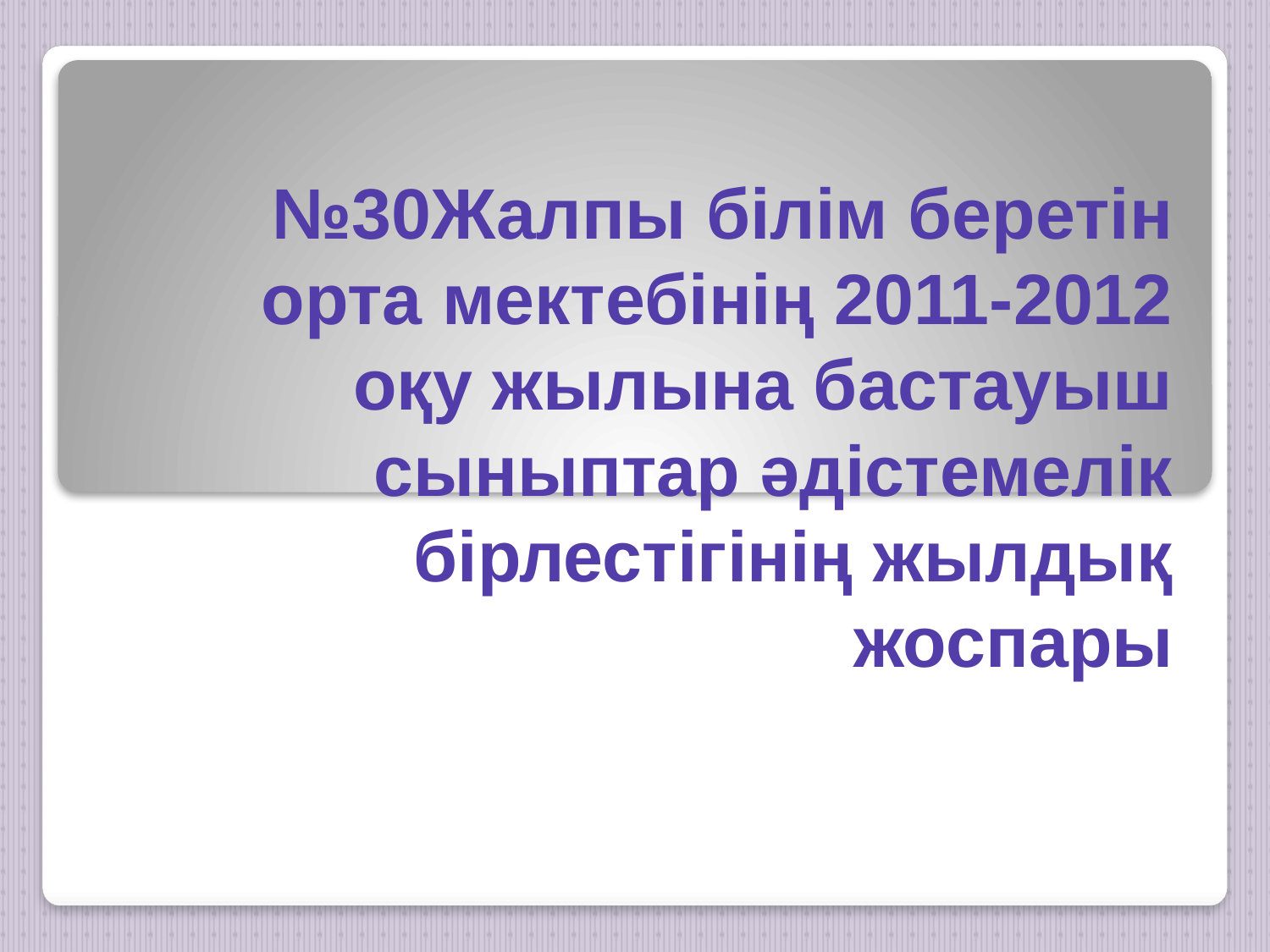

# №30Жалпы білім беретін орта мектебінің 2011-2012 оқу жылына бастауыш сыныптар әдістемелік бірлестігінің жылдық жоспары